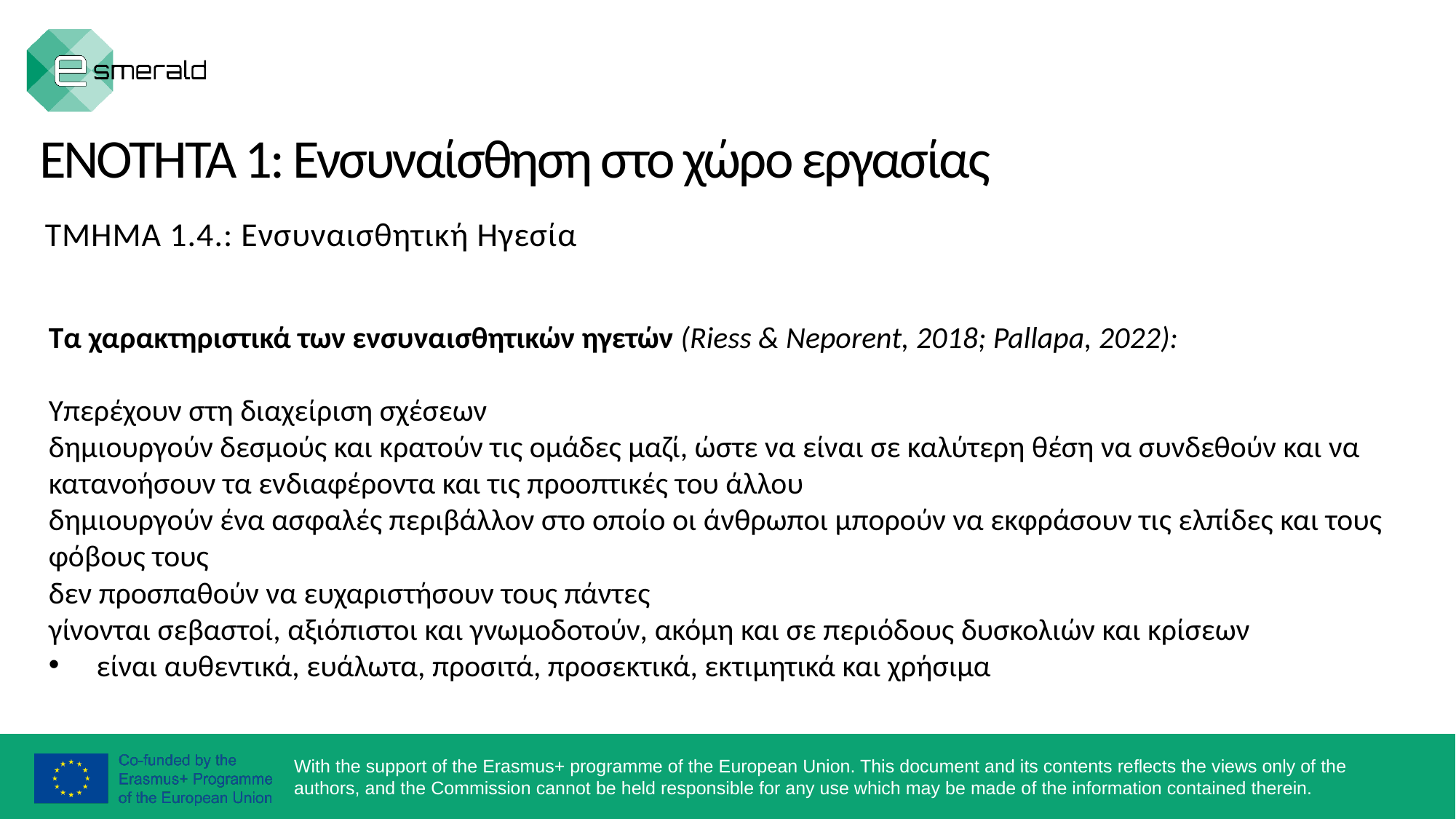

ΕΝΟΤΗΤΑ 1: Ενσυναίσθηση στο χώρο εργασίας
ΤΜΗΜΑ 1.4.: Ενσυναισθητική Ηγεσία

Τα χαρακτηριστικά των ενσυναισθητικών ηγετών (Riess & Neporent, 2018; Pallapa, 2022):

Υπερέχουν στη διαχείριση σχέσεων
δημιουργούν δεσμούς και κρατούν τις ομάδες μαζί, ώστε να είναι σε καλύτερη θέση να συνδεθούν και να κατανοήσουν τα ενδιαφέροντα και τις προοπτικές του άλλου
δημιουργούν ένα ασφαλές περιβάλλον στο οποίο οι άνθρωποι μπορούν να εκφράσουν τις ελπίδες και τους φόβους τους
δεν προσπαθούν να ευχαριστήσουν τους πάντες
γίνονται σεβαστοί, αξιόπιστοι και γνωμοδοτούν, ακόμη και σε περιόδους δυσκολιών και κρίσεων
 είναι αυθεντικά, ευάλωτα, προσιτά, προσεκτικά, εκτιμητικά και χρήσιμα